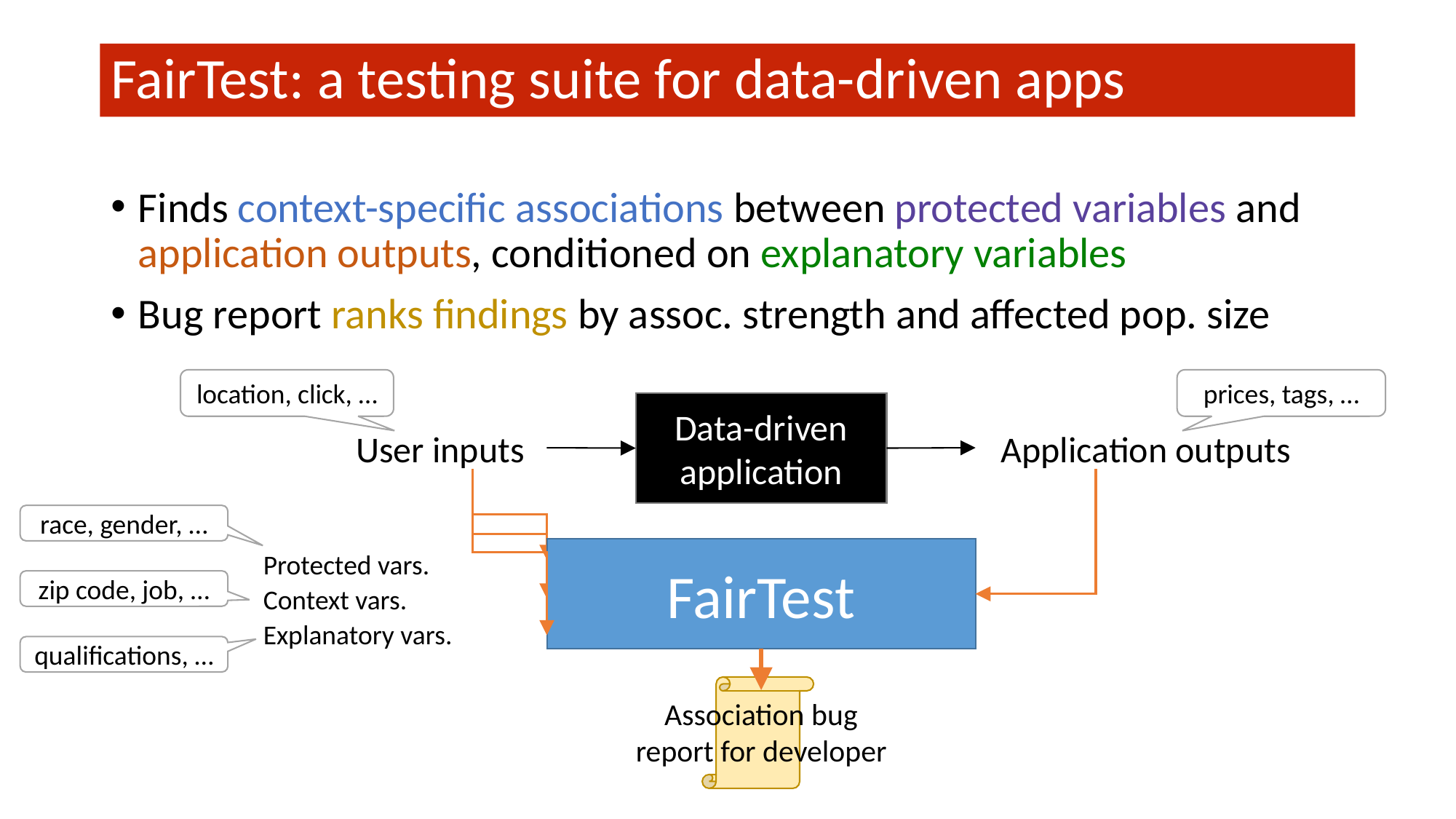

# FairTest: a testing suite for data-driven apps
7
Finds context-specific associations between protected variables and application outputs, conditioned on explanatory variables
Bug report ranks findings by assoc. strength and affected pop. size

prices, tags, …
location, click, …
Data-driven application
User inputs
Application outputs
FairTest
Protected vars.
Context vars.
Explanatory vars.

Association bug report for developer
race, gender, …
zip code, job, …
qualifications, …